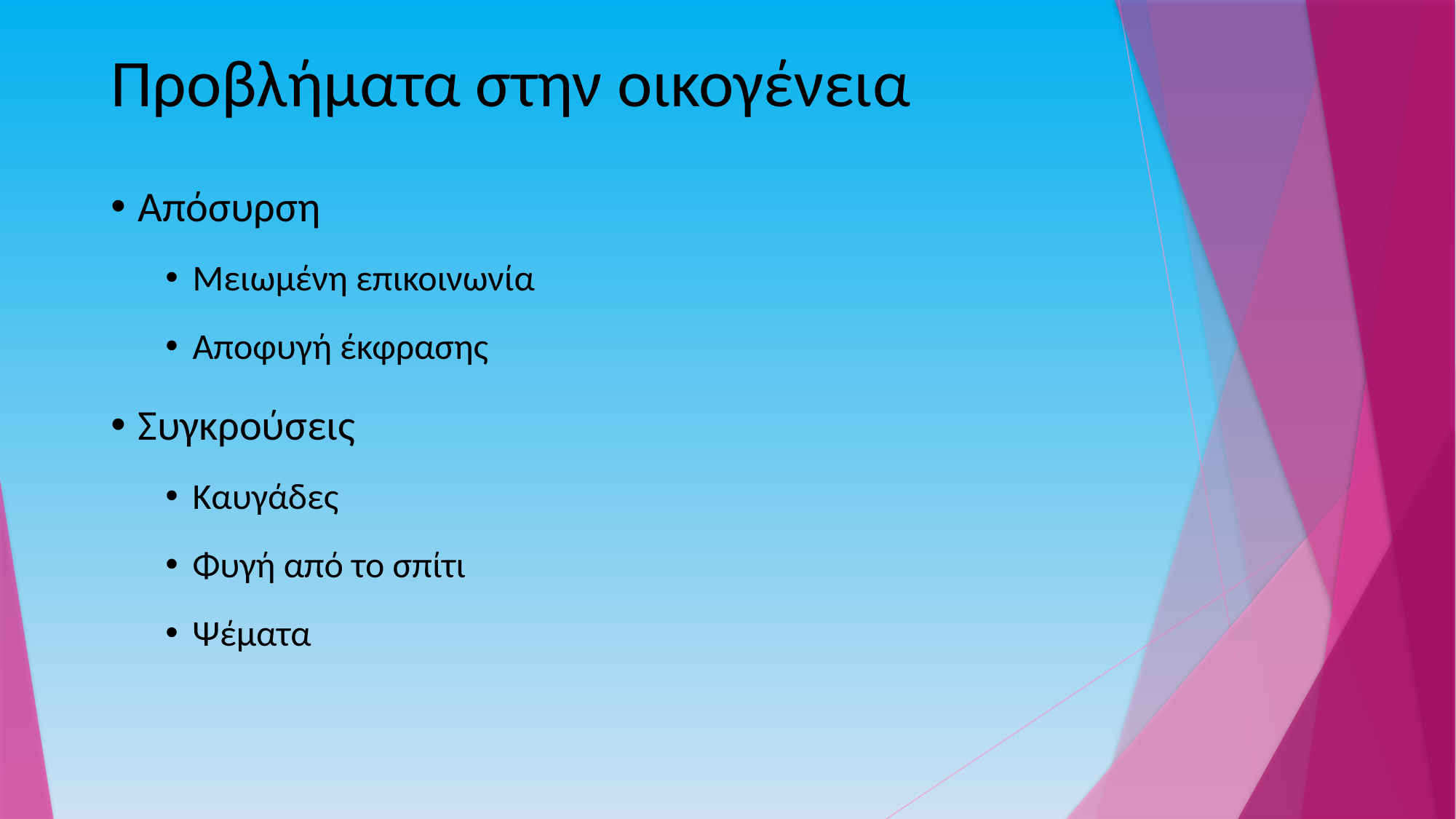

# Προβλήματα στην οικογένεια
Απόσυρση
Μειωμένη επικοινωνία
Αποφυγή έκφρασης
Συγκρούσεις
Καυγάδες
Φυγή από το σπίτι
Ψέματα